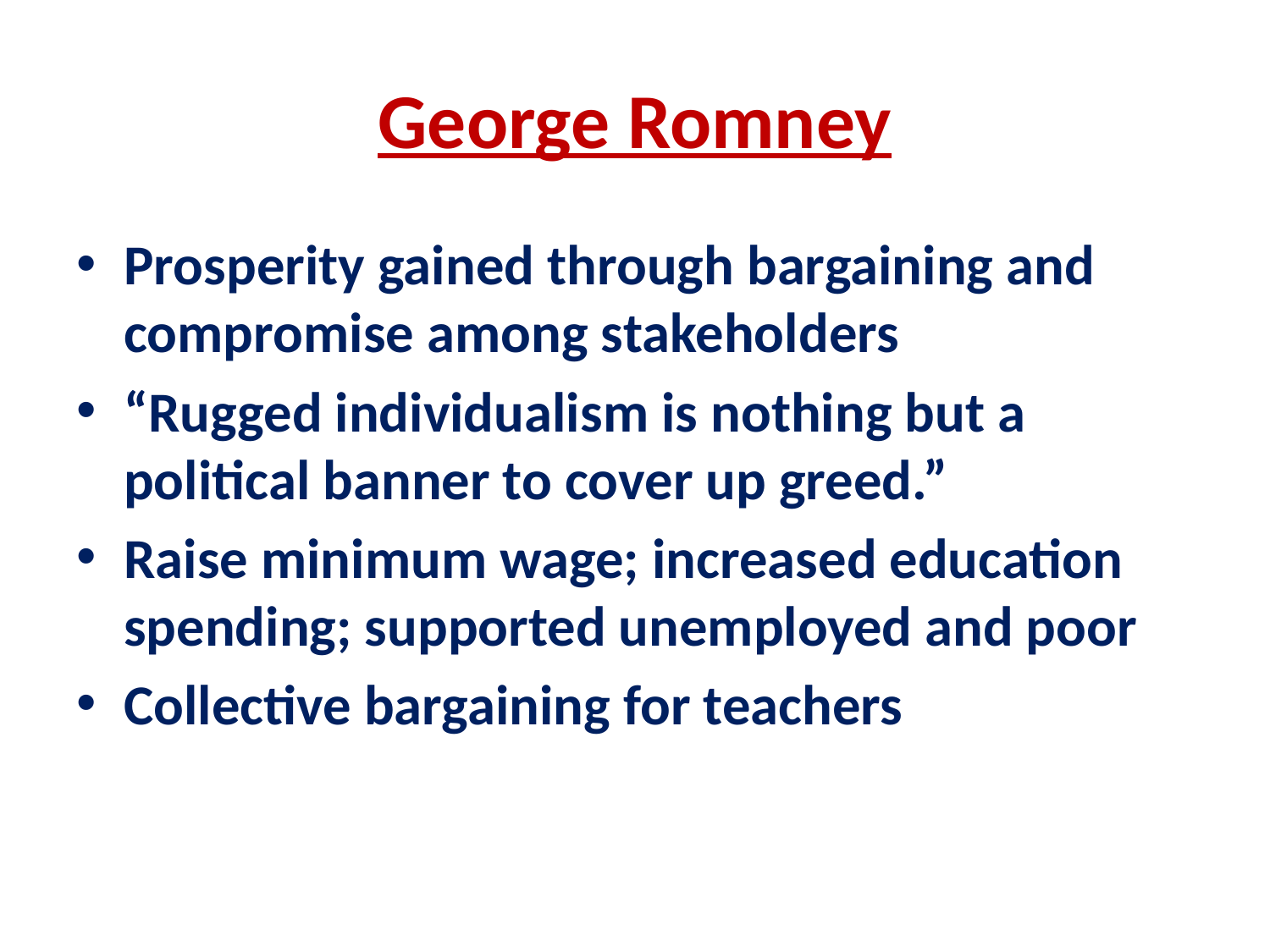

# George Romney
Prosperity gained through bargaining and compromise among stakeholders
“Rugged individualism is nothing but a political banner to cover up greed.”
Raise minimum wage; increased education spending; supported unemployed and poor
Collective bargaining for teachers